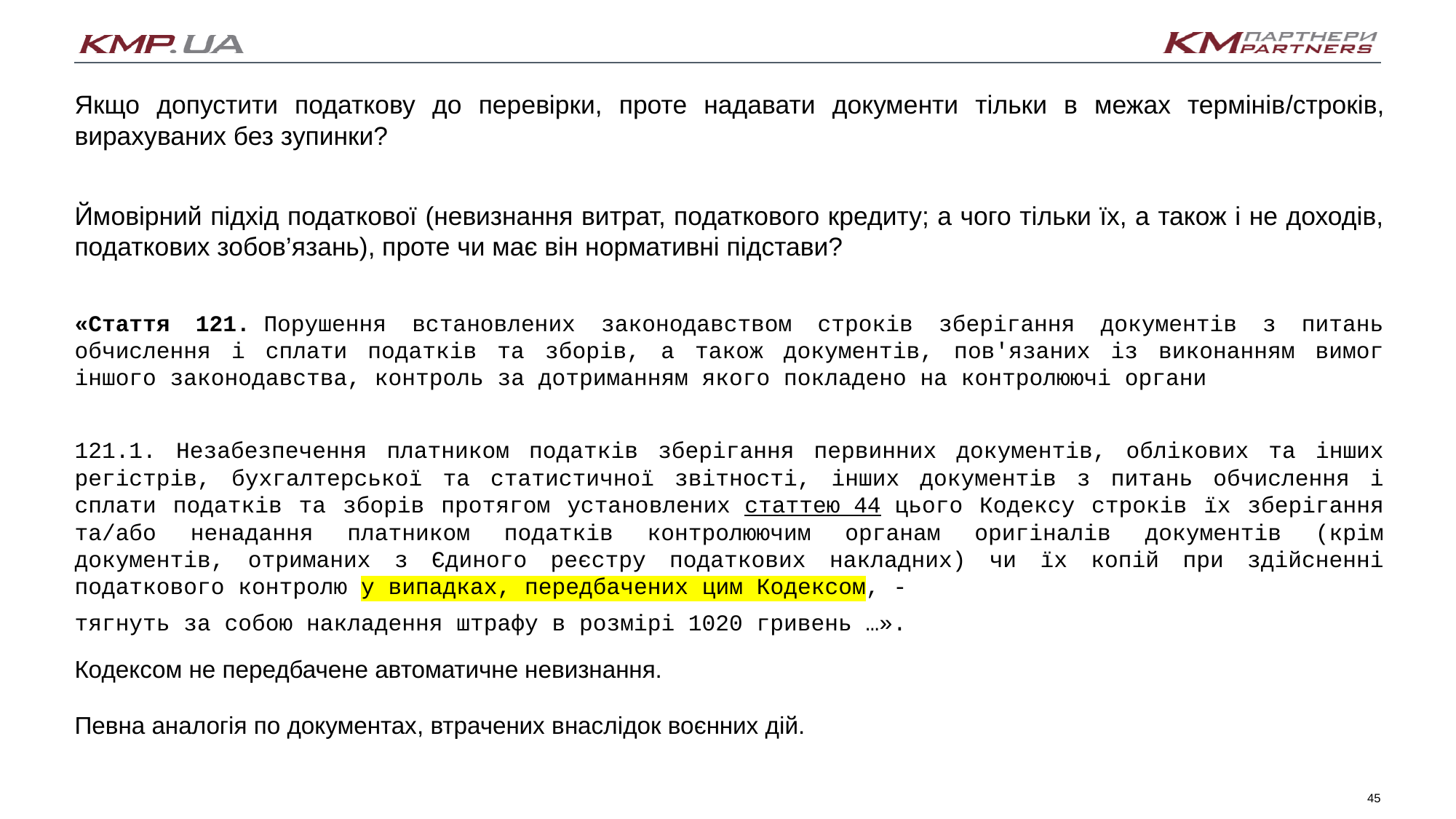

Якщо допустити податкову до перевірки, проте надавати документи тільки в межах термінів/строків, вирахуваних без зупинки?

Ймовірний підхід податкової (невизнання витрат, податкового кредиту; а чого тільки їх, а також і не доходів, податкових зобов’язань), проте чи має він нормативні підстави?

«Стаття 121. Порушення встановлених законодавством строків зберігання документів з питань обчислення і сплати податків та зборів, а також документів, пов'язаних із виконанням вимог іншого законодавства, контроль за дотриманням якого покладено на контролюючі органи

121.1. Незабезпечення платником податків зберігання первинних документів, облікових та інших регістрів, бухгалтерської та статистичної звітності, інших документів з питань обчислення і сплати податків та зборів протягом установлених статтею 44 цього Кодексу строків їх зберігання та/або ненадання платником податків контролюючим органам оригіналів документів (крім документів, отриманих з Єдиного реєстру податкових накладних) чи їх копій при здійсненні податкового контролю у випадках, передбачених цим Кодексом, -
тягнуть за собою накладення штрафу в розмірі 1020 гривень …».
Кодексом не передбачене автоматичне невизнання.
Певна аналогія по документах, втрачених внаслідок воєнних дій.
45